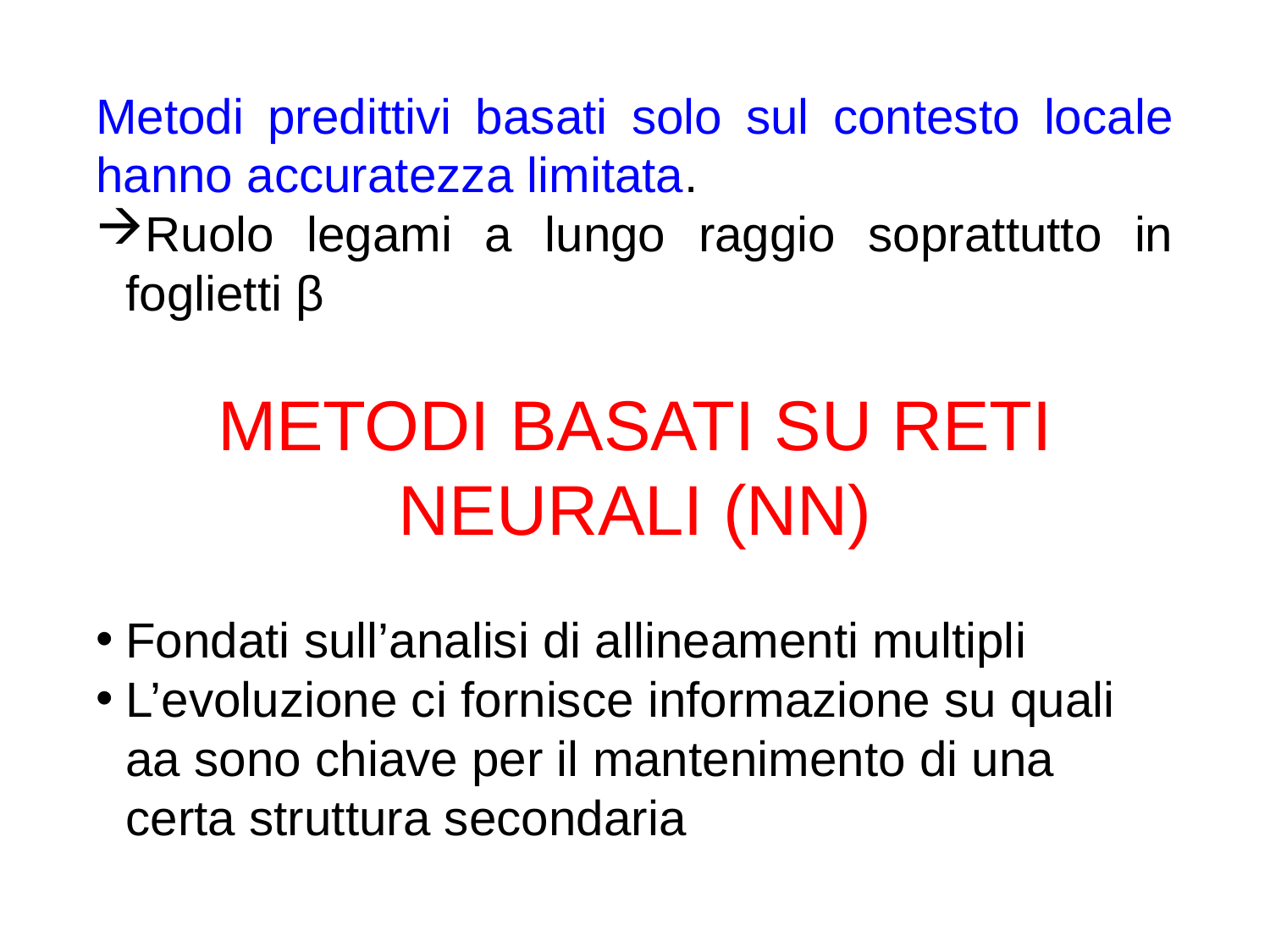

Metodi predittivi basati solo sul contesto locale hanno accuratezza limitata.
Ruolo legami a lungo raggio soprattutto in foglietti β

METODI BASATI SU RETI NEURALI (NN)

Fondati sull’analisi di allineamenti multipli
L’evoluzione ci fornisce informazione su quali aa sono chiave per il mantenimento di una certa struttura secondaria